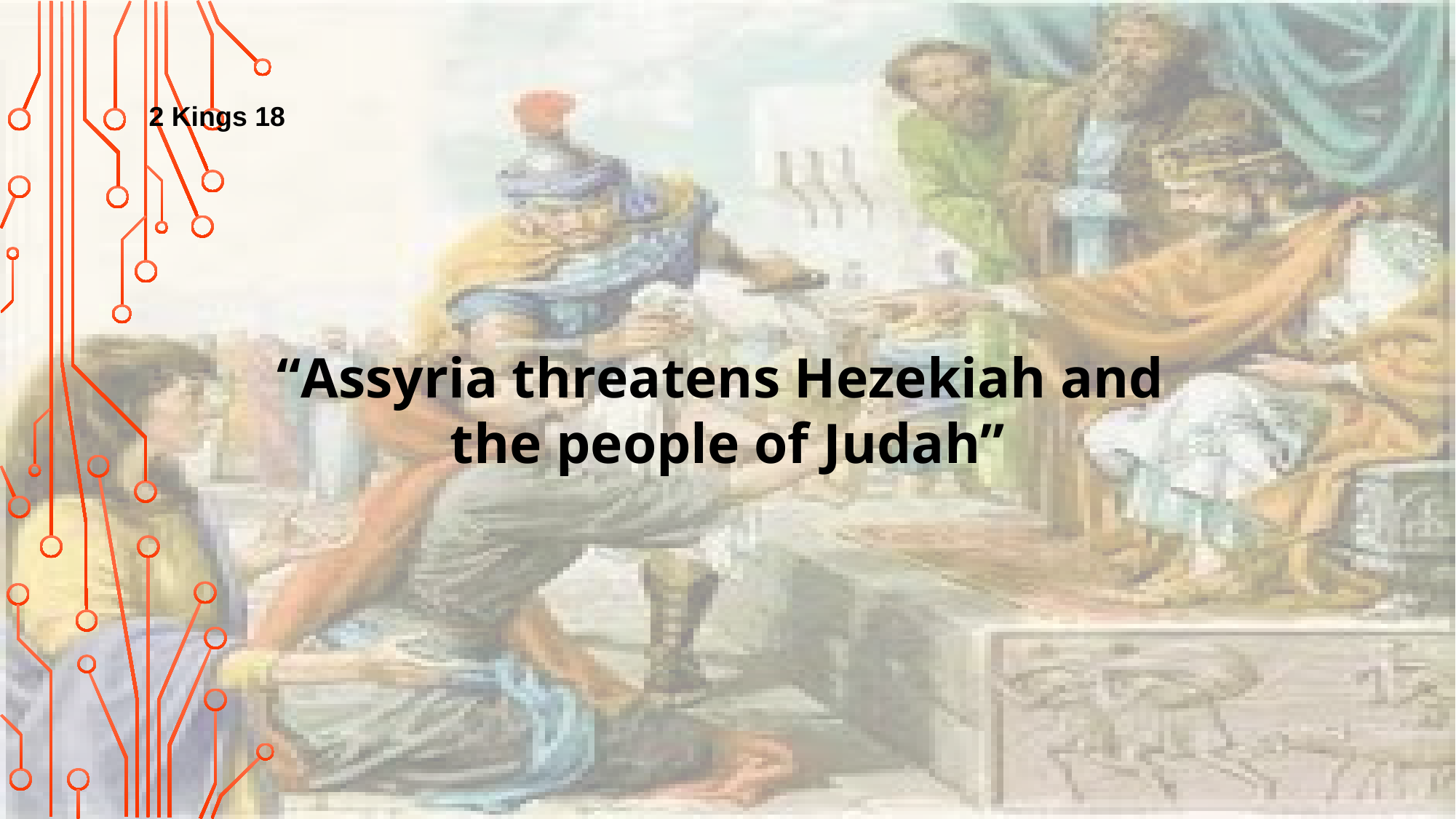

2 Kings 18
“Assyria threatens Hezekiah and
the people of Judah”